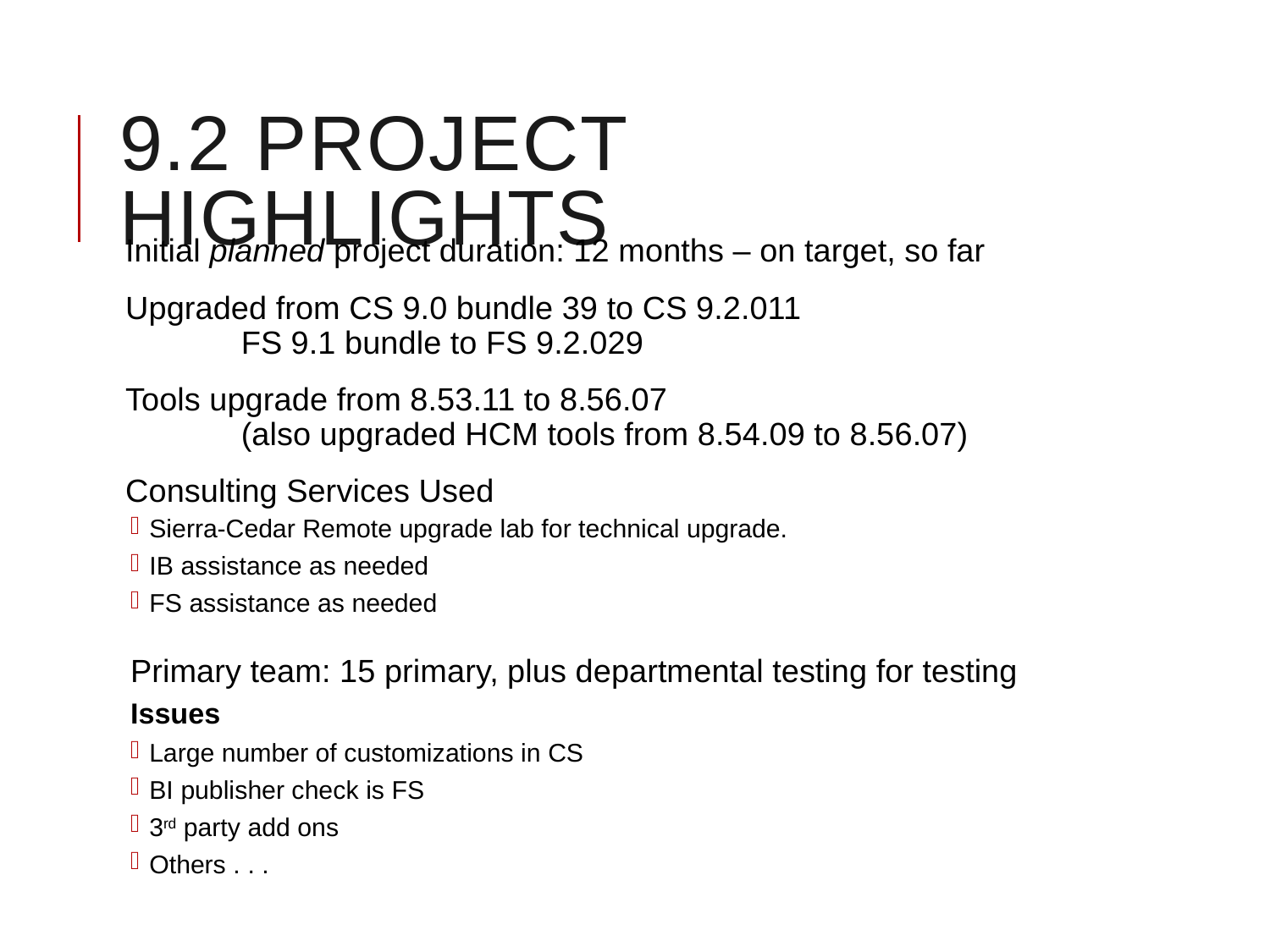

# 9.2 Project Highlights
Initial planned project duration: 12 months – on target, so far
Upgraded from CS 9.0 bundle 39 to CS 9.2.011
		FS 9.1 bundle to FS 9.2.029
Tools upgrade from 8.53.11 to 8.56.07
	(also upgraded HCM tools from 8.54.09 to 8.56.07)
Consulting Services Used
Sierra-Cedar Remote upgrade lab for technical upgrade.
IB assistance as needed
FS assistance as needed
Primary team: 15 primary, plus departmental testing for testing
Issues
Large number of customizations in CS
BI publisher check is FS
3rd party add ons
Others . . .